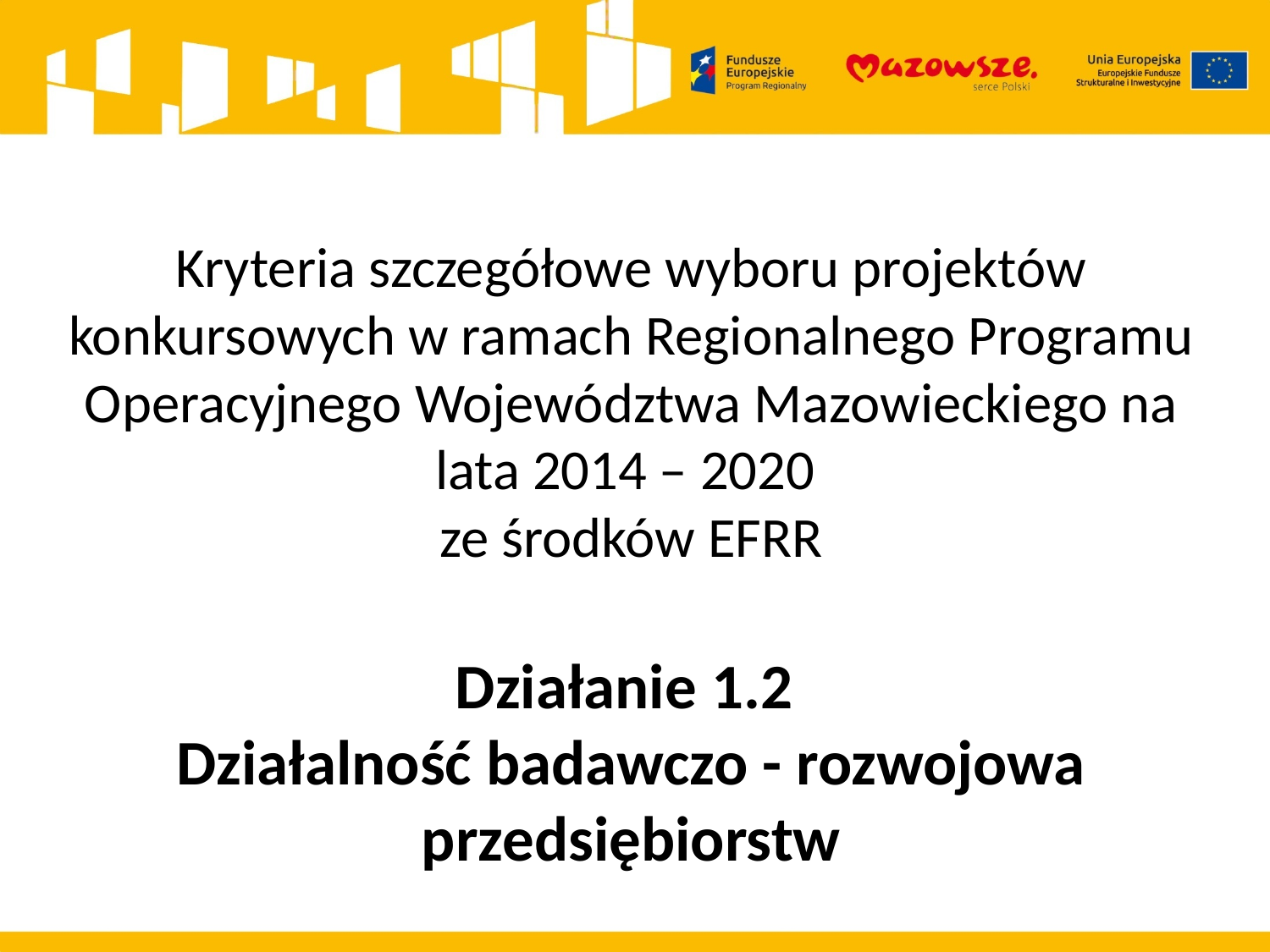

Kryteria szczegółowe wyboru projektów konkursowych w ramach Regionalnego Programu Operacyjnego Województwa Mazowieckiego na lata 2014 – 2020
ze środków EFRR

Działanie 1.2
Działalność badawczo - rozwojowa przedsiębiorstw